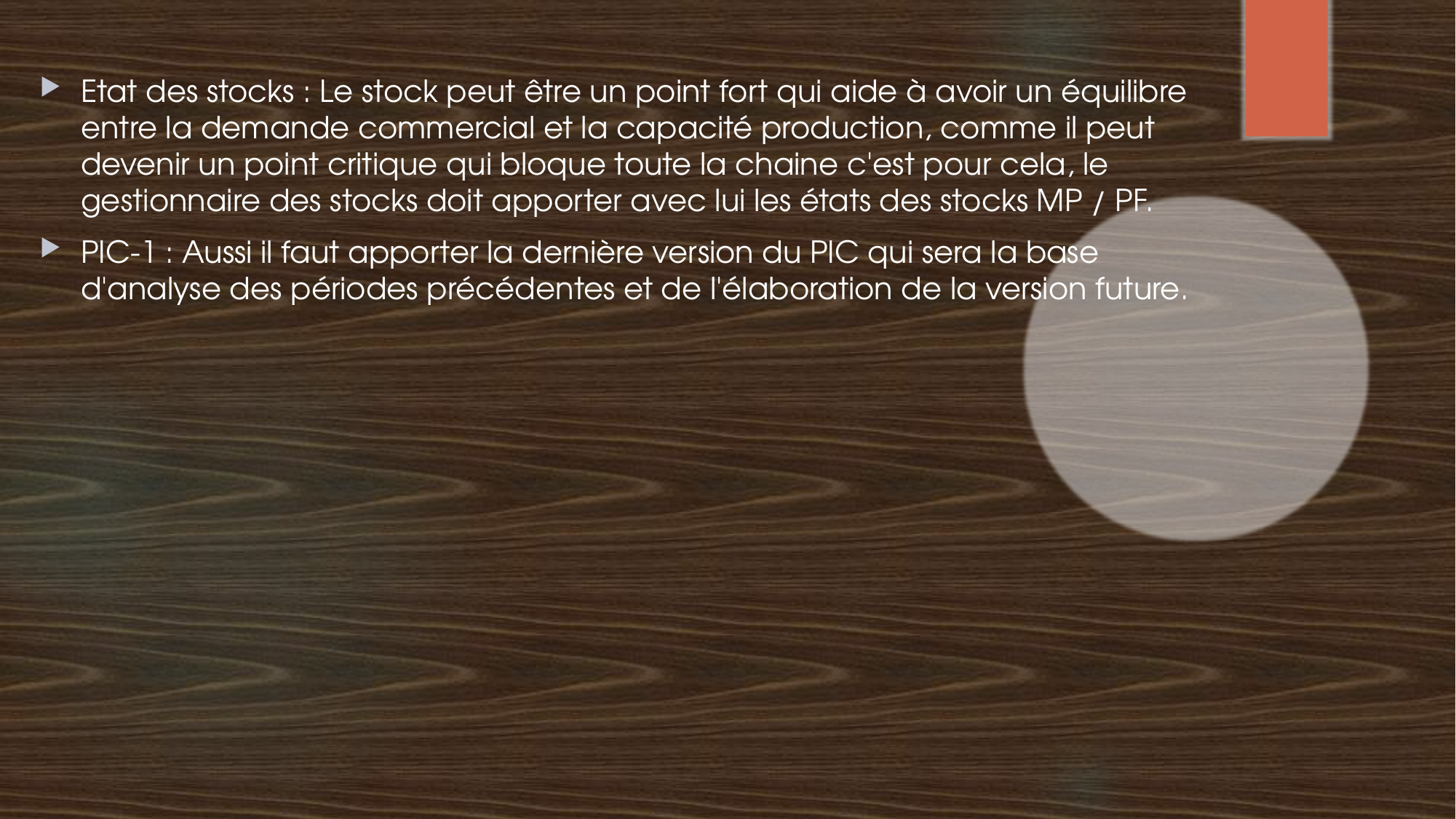

Etat des stocks : Le stock peut être un point fort qui aide à avoir un équilibre entre la demande commercial et la capacité production, comme il peut devenir un point critique qui bloque toute la chaine c'est pour cela, le gestionnaire des stocks doit apporter avec lui les états des stocks MP / PF.
PIC-1 : Aussi il faut apporter la dernière version du PIC qui sera la base d'analyse des périodes précédentes et de l'élaboration de la version future.